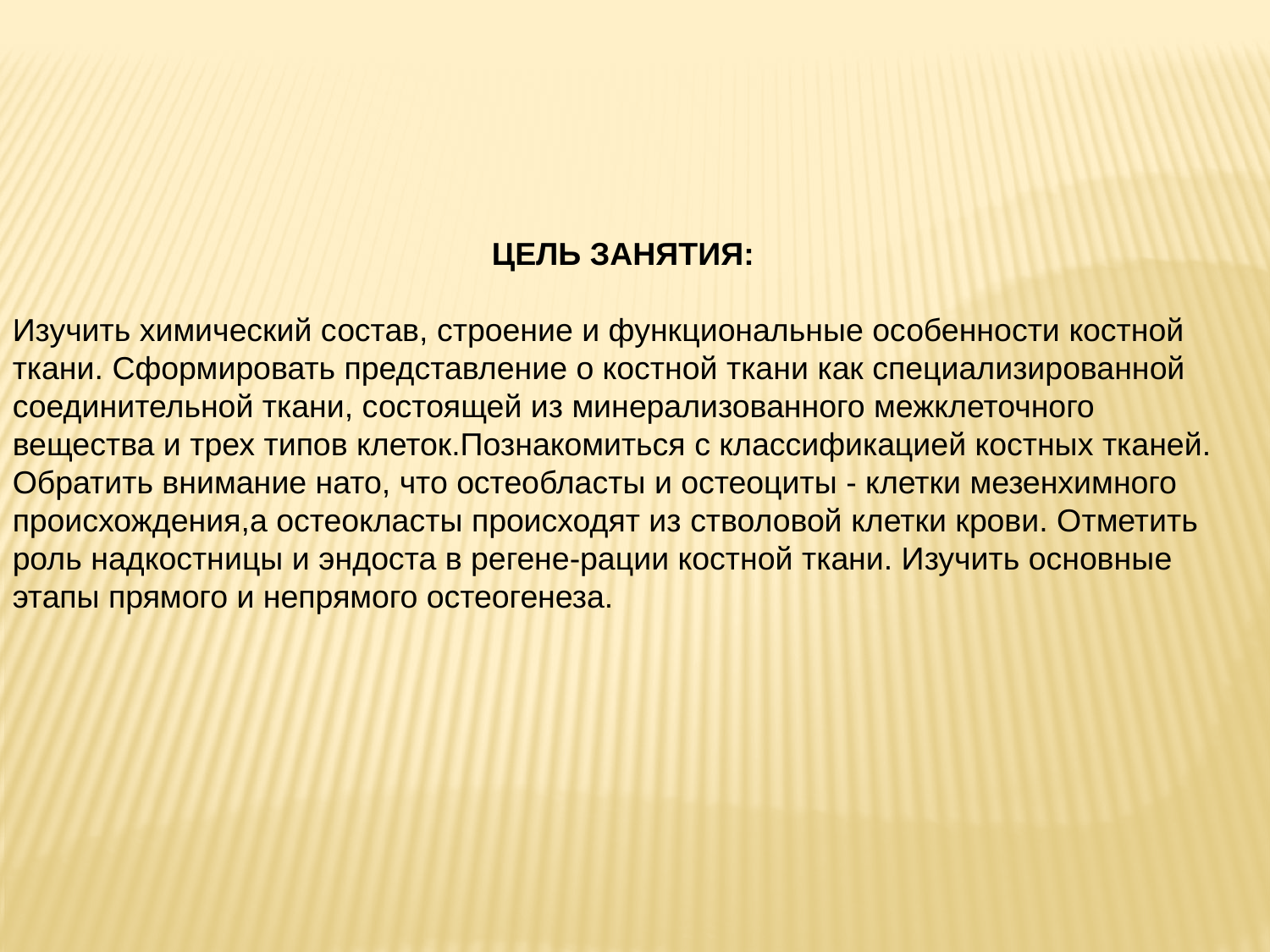

ЦЕЛЬ ЗАНЯТИЯ:

Изучить химический состав, строение и функциональные особенности костной ткани. Сформировать представление о костной ткани как специализированной соединительной ткани, состоящей из минерализованного межклеточного вещества и трех типов клеток.Познакомиться с классификацией костных тканей. Обратить внимание нато, что остеобласты и остеоциты - клетки мезенхимного происхождения,а остеокласты происходят из стволовой клетки крови. Отметить роль надкостницы и эндоста в регене-рации костной ткани. Изучить основные этапы прямого и непрямого остеогенеза.